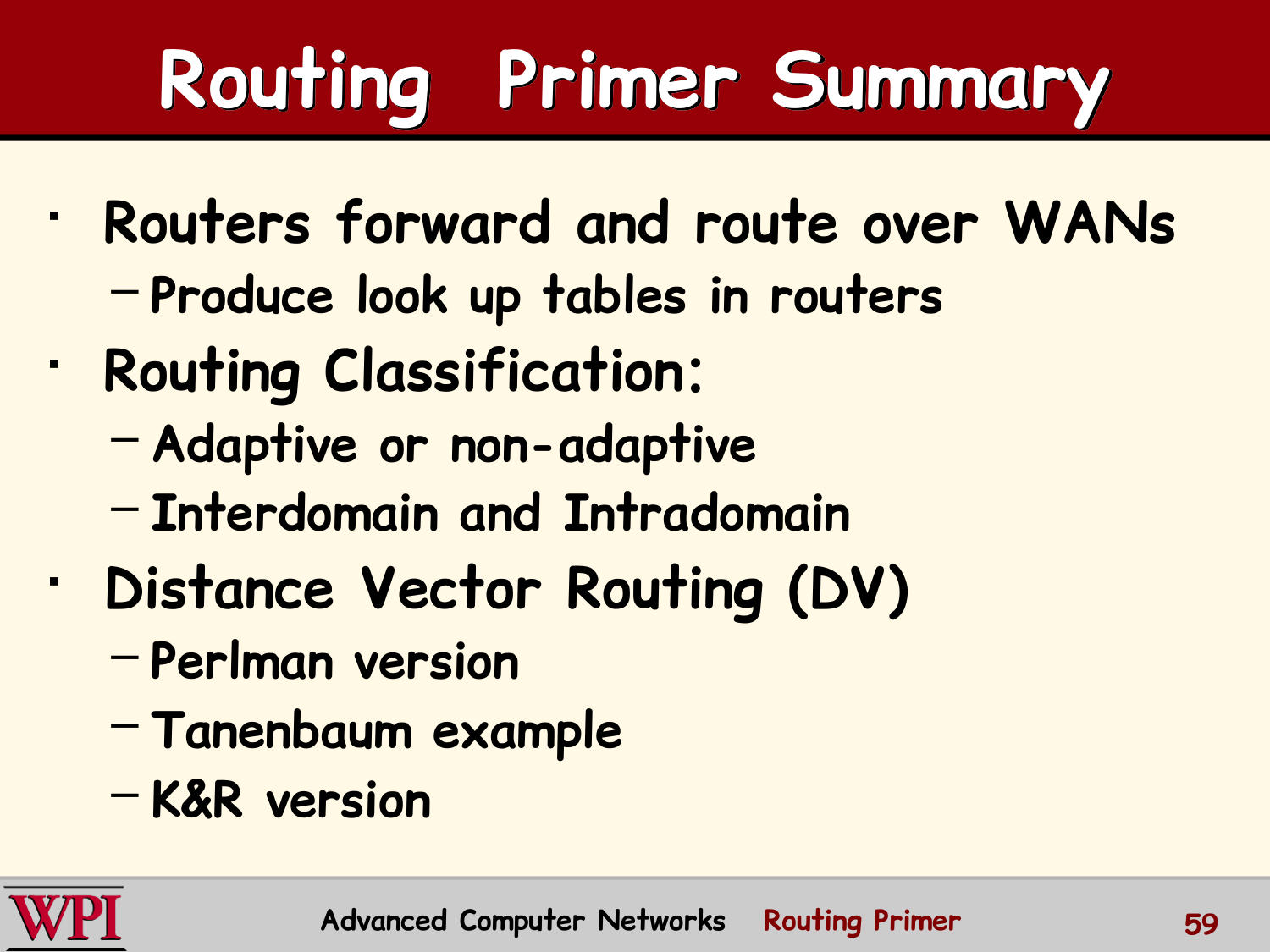

# Routing  Primer Summary
 Routers forward and route over WANs
Produce look up tables in routers
 Routing Classification:
Adaptive or non-adaptive
Interdomain and Intradomain
 Distance Vector Routing (DV)
Perlman version
Tanenbaum example
K&R version
Advanced Computer Networks   Routing Primer
59